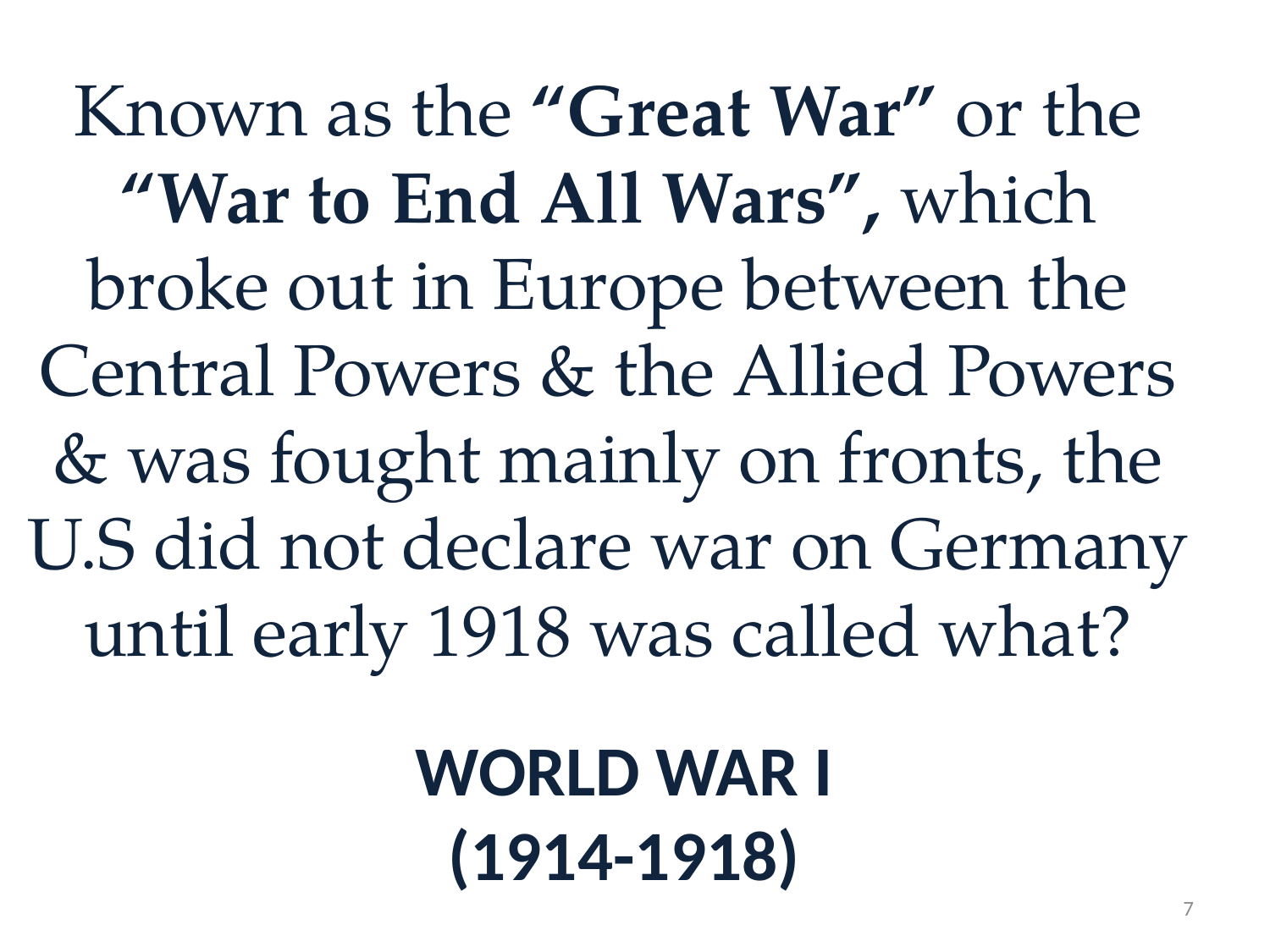

# Known as the “Great War” or the “War to End All Wars”, which broke out in Europe between the Central Powers & the Allied Powers & was fought mainly on fronts, the U.S did not declare war on Germany until early 1918 was called what?
WORLD WAR I (1914-1918)
7